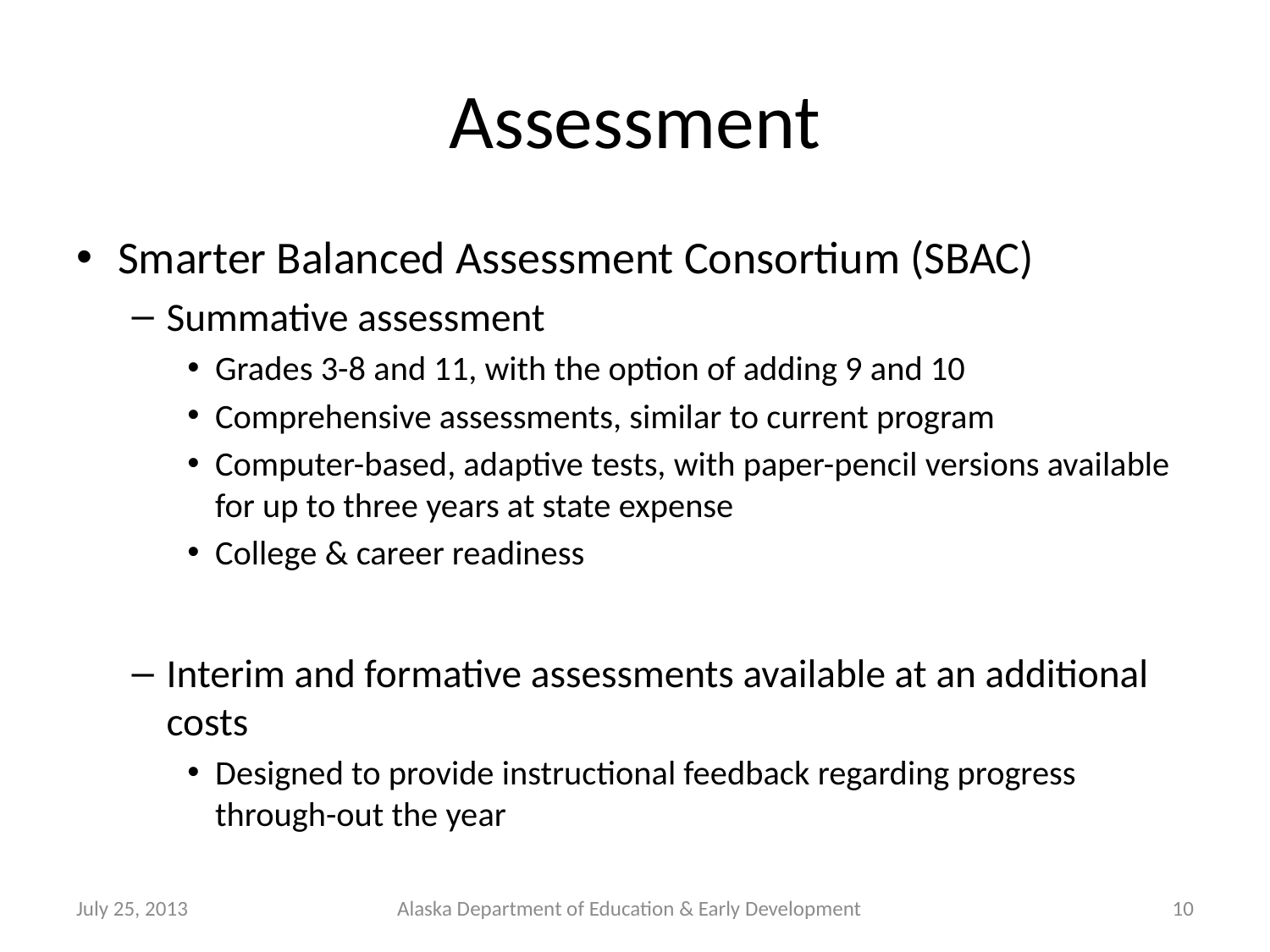

# Assessment
Smarter Balanced Assessment Consortium (SBAC)
Summative assessment
Grades 3-8 and 11, with the option of adding 9 and 10
Comprehensive assessments, similar to current program
Computer-based, adaptive tests, with paper-pencil versions available for up to three years at state expense
College & career readiness

Interim and formative assessments available at an additional costs
Designed to provide instructional feedback regarding progress through-out the year

July 25, 2013
Alaska Department of Education & Early Development
10